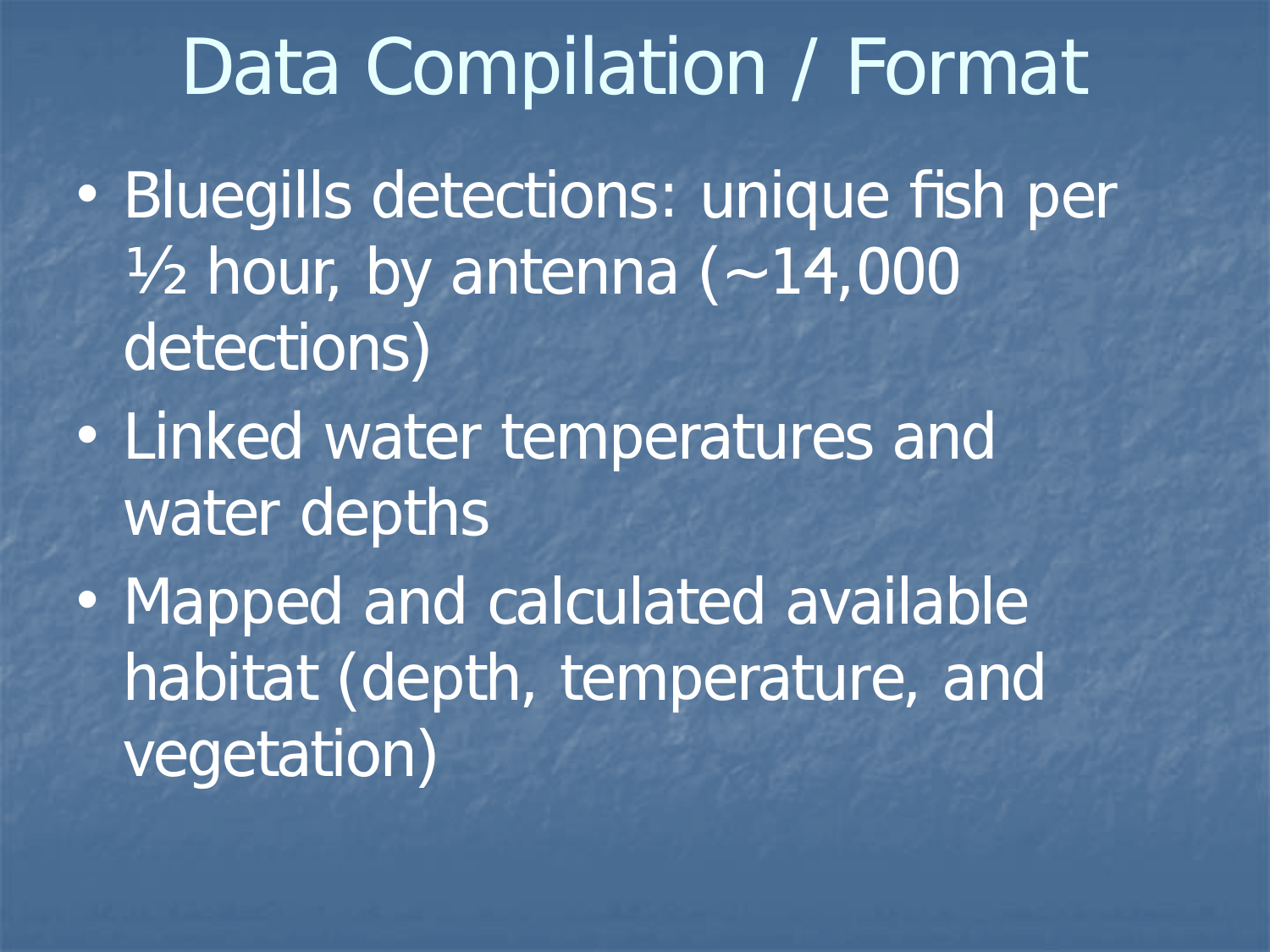

# Data Compilation / Format
Bluegills detections: unique fish per ½ hour, by antenna (~14,000 detections)
Linked water temperatures and water depths
Mapped and calculated available habitat (depth, temperature, and vegetation)